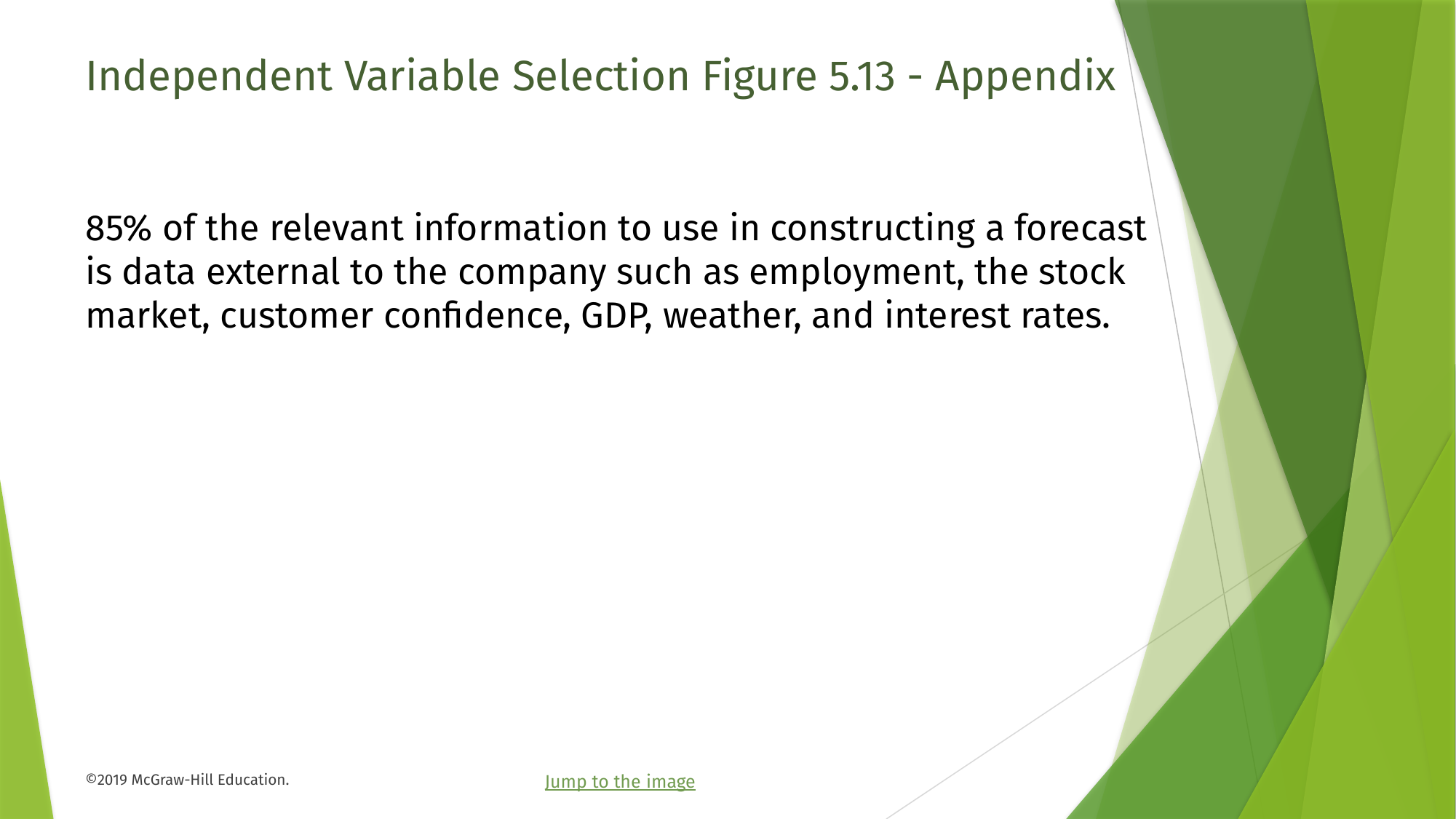

# Independent Variable Selection Figure 5.13 - Appendix
85% of the relevant information to use in constructing a forecast is data external to the company such as employment, the stock market, customer confidence, GDP, weather, and interest rates.
Jump to the image